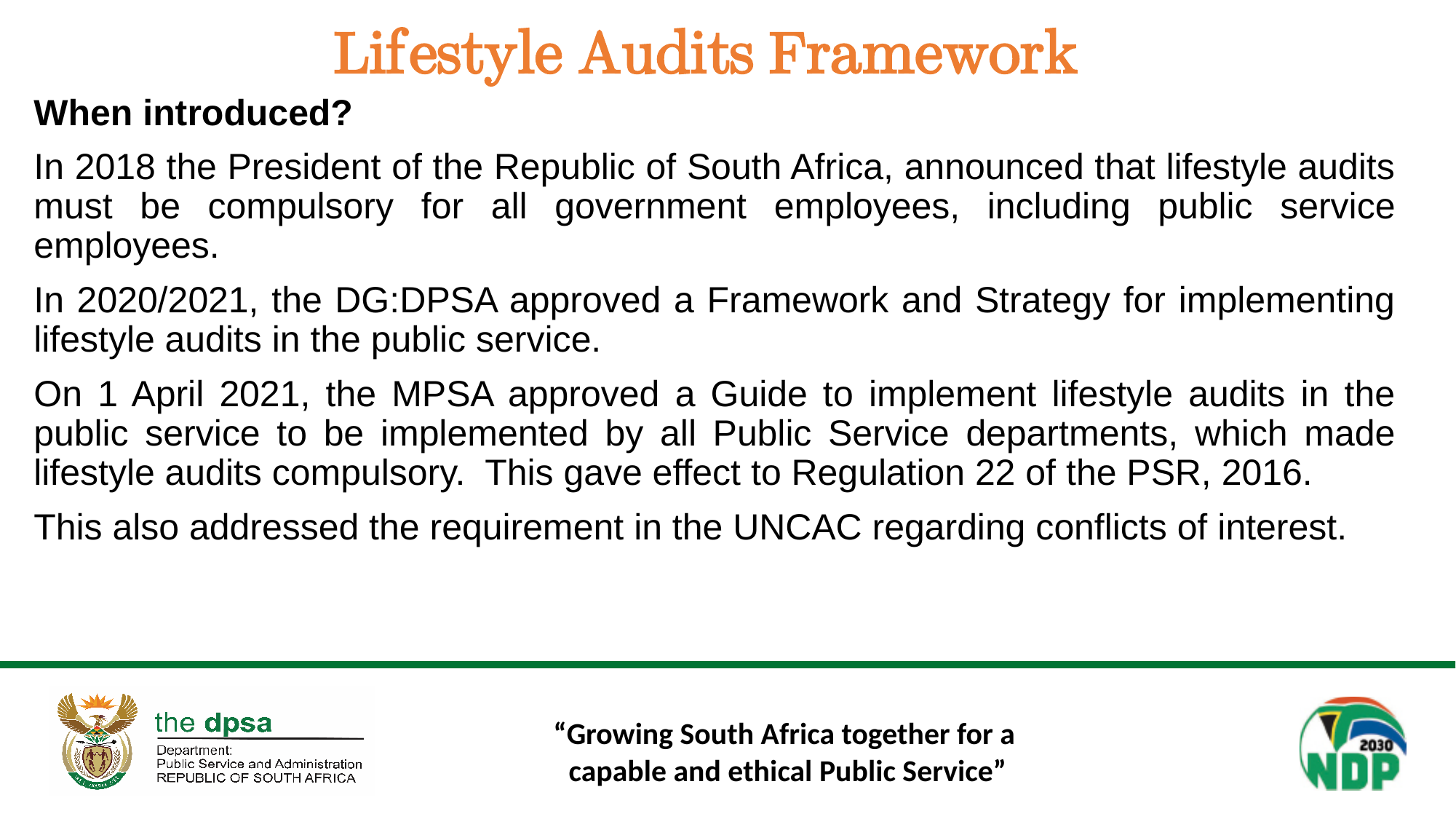

# Lifestyle Audits Framework
When introduced?
In 2018 the President of the Republic of South Africa, announced that lifestyle audits must be compulsory for all government employees, including public service employees.
In 2020/2021, the DG:DPSA approved a Framework and Strategy for implementing lifestyle audits in the public service.
On 1 April 2021, the MPSA approved a Guide to implement lifestyle audits in the public service to be implemented by all Public Service departments, which made lifestyle audits compulsory.  This gave effect to Regulation 22 of the PSR, 2016.
This also addressed the requirement in the UNCAC regarding conflicts of interest.